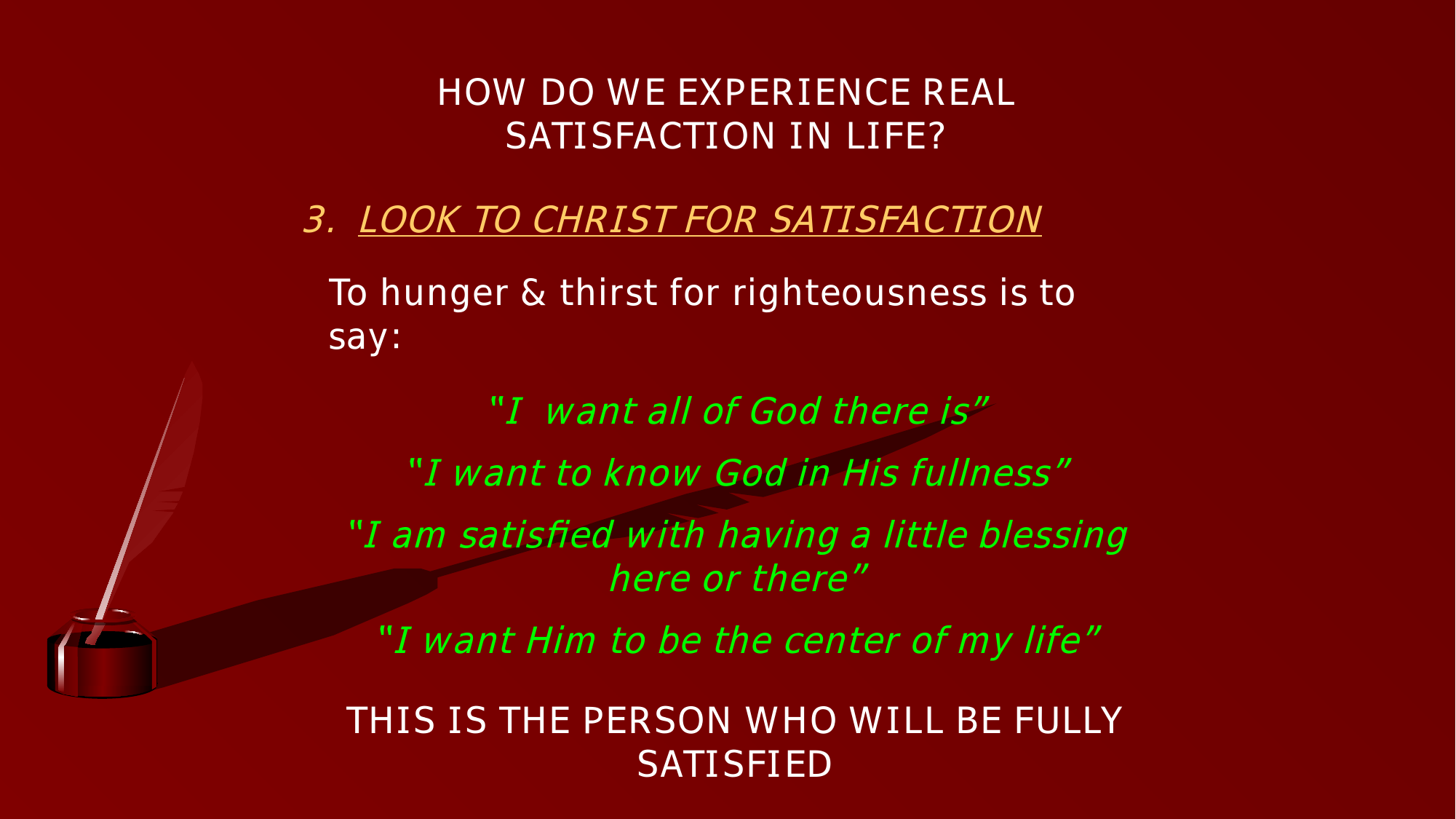

HOW DO WE EXPERIENCE REAL SATISFACTION IN LIFE?
3.  LOOK TO CHRIST FOR SATISFACTION
To hunger & thirst for righteousness is to say:

“I  want all of God there is”
“I want to know God in His fullness”
“I am satisfied with having a little blessing here or there”
“I want Him to be the center of my life”

THIS IS THE PERSON WHO WILL BE FULLY SATISFIED